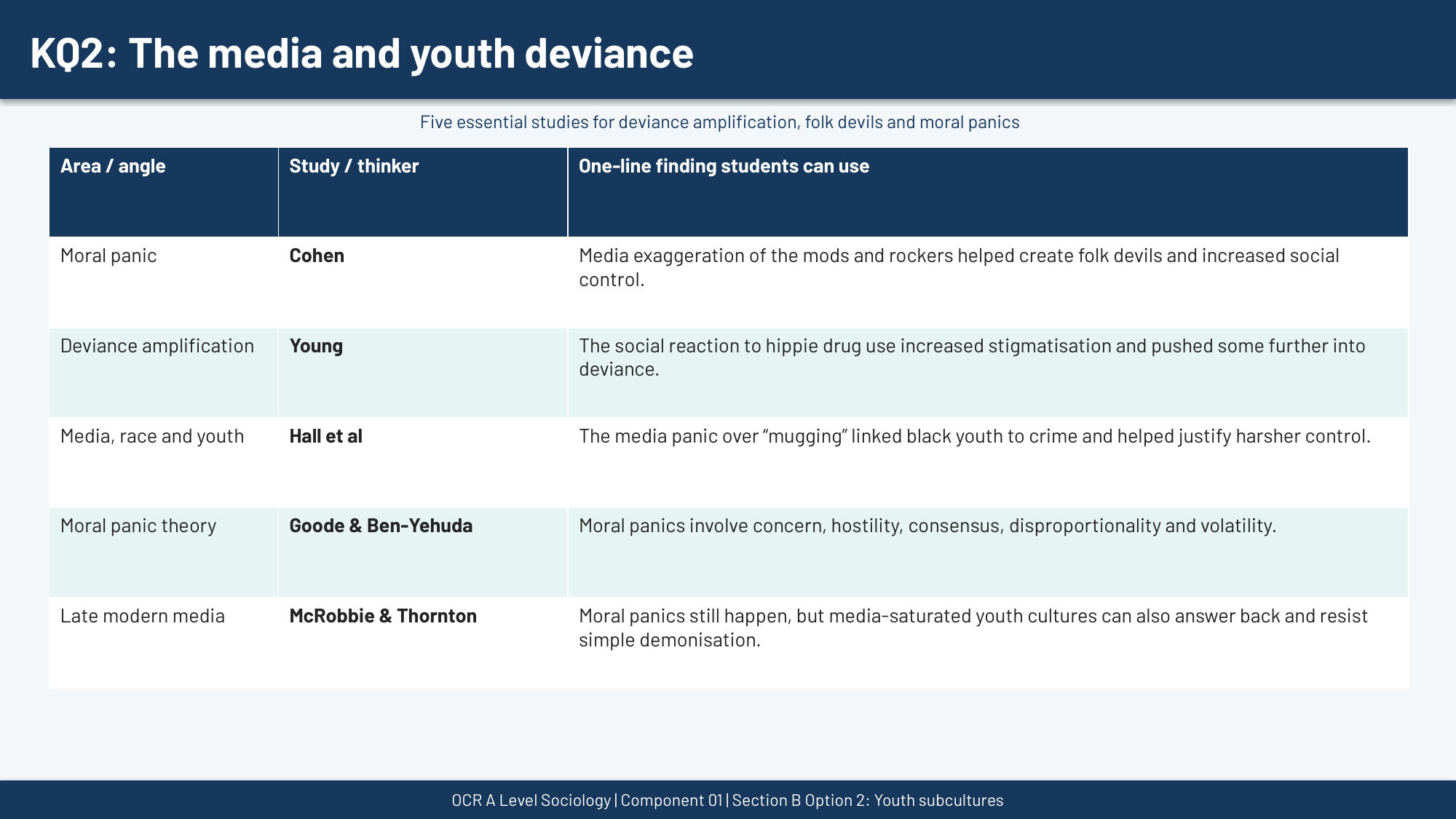

KQ2: The media and youth deviance
Five essential studies for deviance amplification, folk devils and moral panics
| Area / angle | Study / thinker | One-line finding students can use |
| --- | --- | --- |
| Moral panic | Cohen | Media exaggeration of the mods and rockers helped create folk devils and increased social control. |
| Deviance amplification | Young | The social reaction to hippie drug use increased stigmatisation and pushed some further into deviance. |
| Media, race and youth | Hall et al | The media panic over “mugging” linked black youth to crime and helped justify harsher control. |
| Moral panic theory | Goode & Ben-Yehuda | Moral panics involve concern, hostility, consensus, disproportionality and volatility. |
| Late modern media | McRobbie & Thornton | Moral panics still happen, but media-saturated youth cultures can also answer back and resist simple demonisation. |
OCR A Level Sociology | Component 01 | Section B Option 2: Youth subcultures